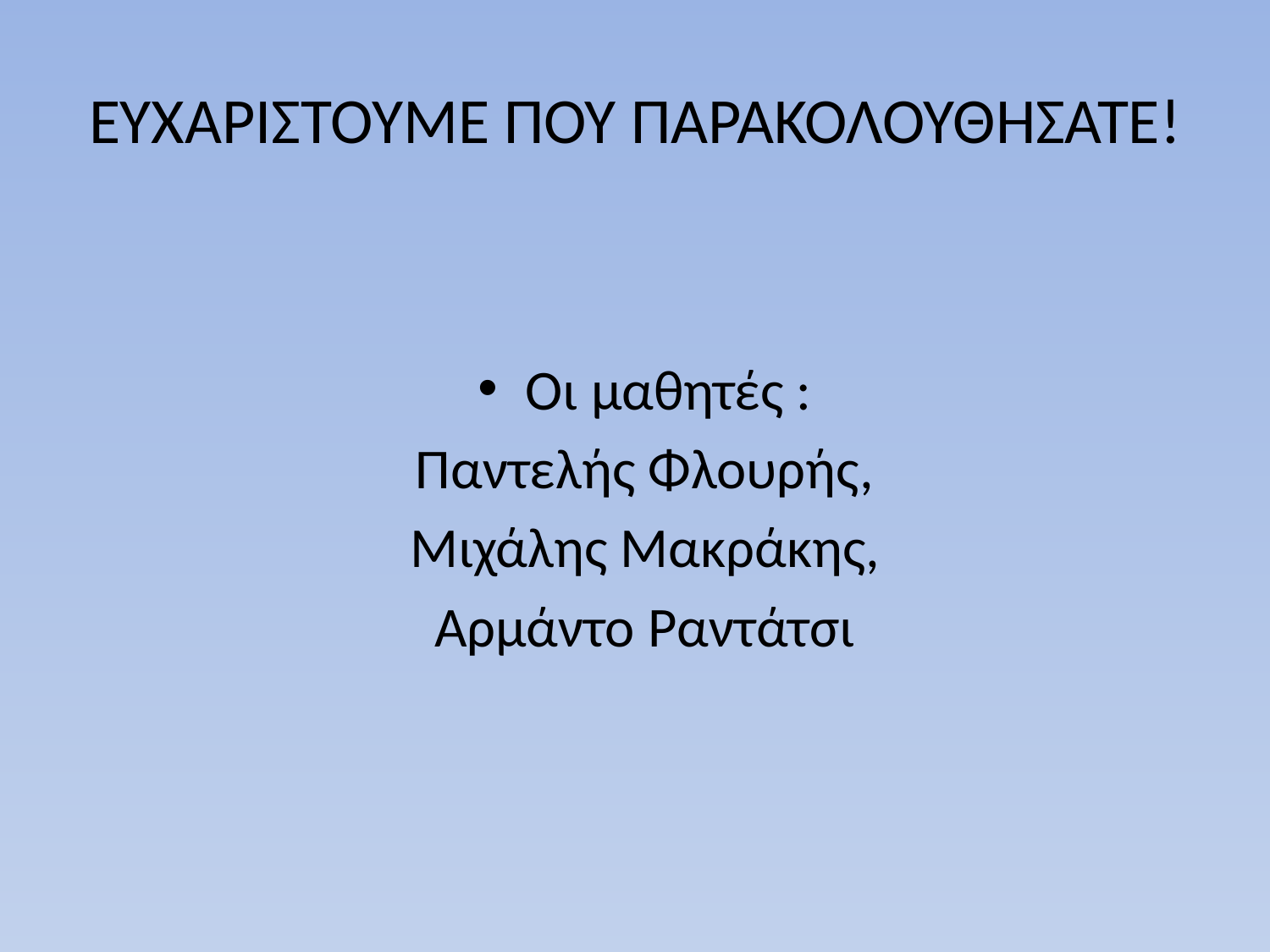

# ΕΥΧΑΡΙΣΤΟΥΜΕ ΠΟΥ ΠΑΡΑΚΟΛΟΥΘΗΣΑΤΕ!
Οι μαθητές :
Παντελής Φλουρής,
Μιχάλης Μακράκης,
Αρμάντο Ραντάτσι